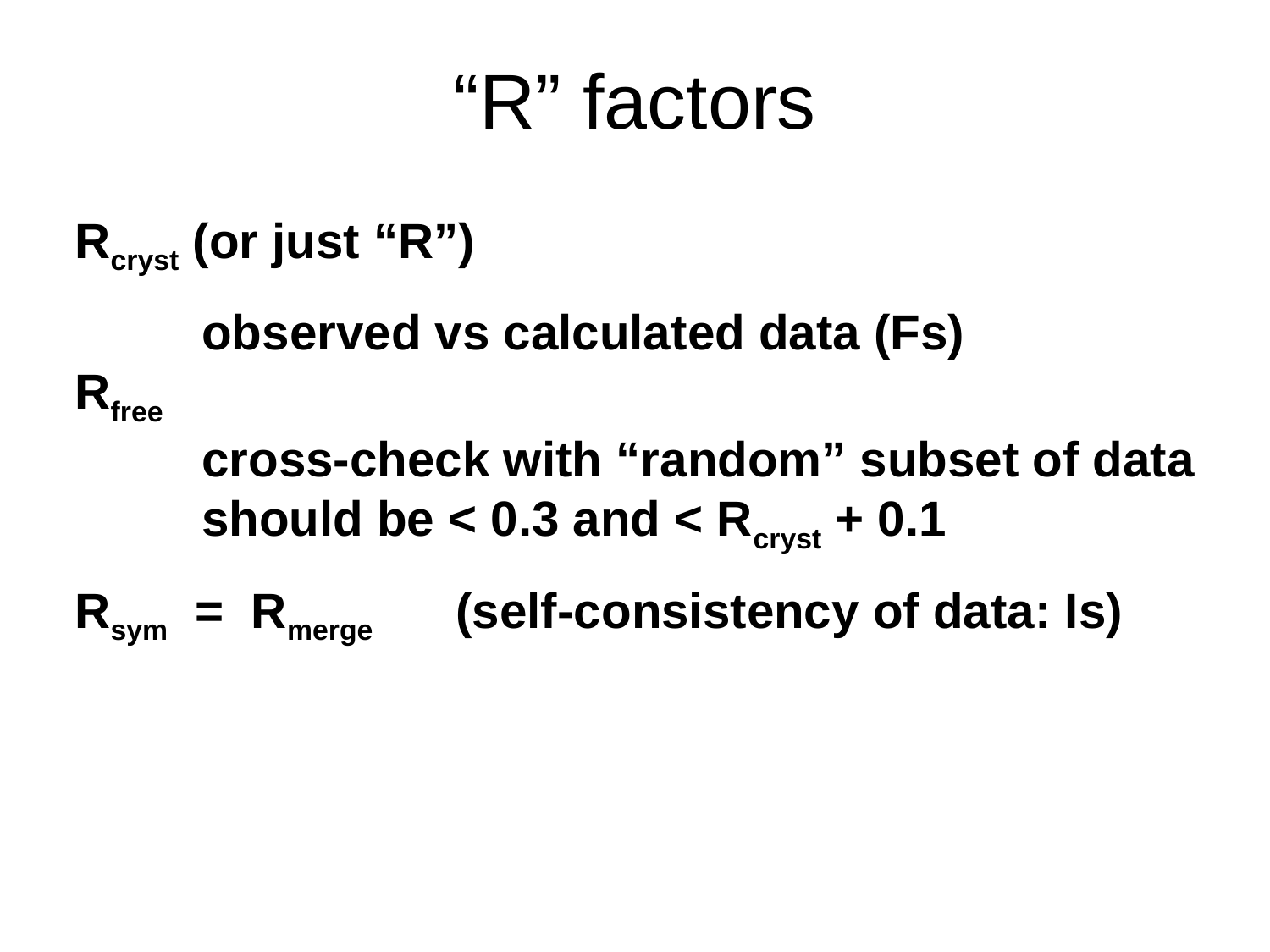

# “R” factors
Rcryst (or just “R”)
	observed vs calculated data (Fs)
Rfree
	cross-check with “random” subset of data
	should be < 0.3 and < Rcryst + 0.1
Rsym  =  Rmerge	(self-consistency of data: Is)